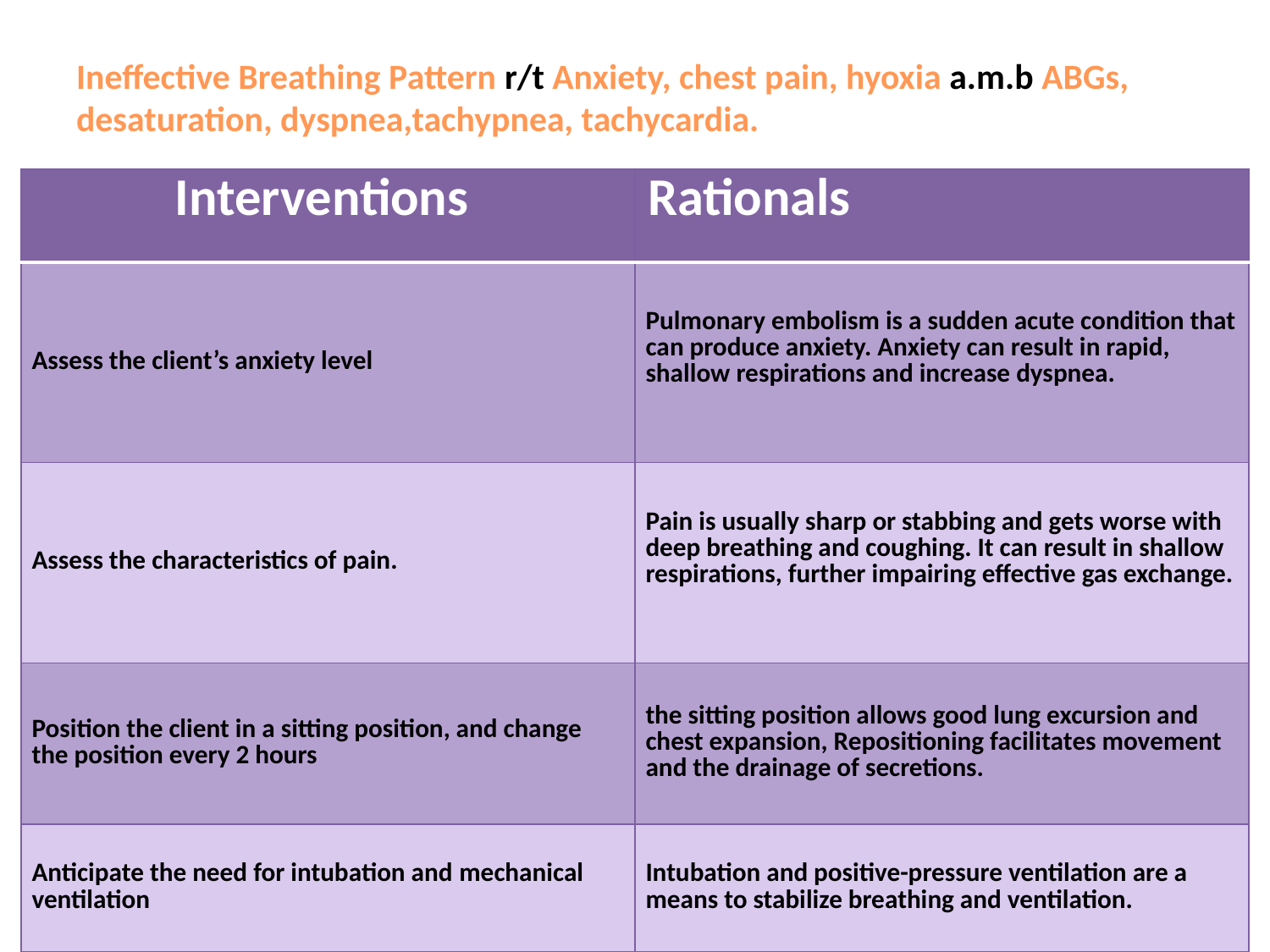

# Ineffective Breathing Pattern r/t Anxiety, chest pain, hyoxia a.m.b ABGs, desaturation, dyspnea,tachypnea, tachycardia.
| Interventions | Rationals |
| --- | --- |
| Assess the client’s anxiety level | Pulmonary embolism is a sudden acute condition that can produce anxiety. Anxiety can result in rapid, shallow respirations and increase dyspnea. |
| Assess the characteristics of pain. | Pain is usually sharp or stabbing and gets worse with deep breathing and coughing. It can result in shallow respirations, further impairing effective gas exchange. |
| Position the client in a sitting position, and change the position every 2 hours | the sitting position allows good lung excursion and chest expansion, Repositioning facilitates movement and the drainage of secretions. |
| Anticipate the need for intubation and mechanical ventilation | Intubation and positive-pressure ventilation are a means to stabilize breathing and ventilation. |